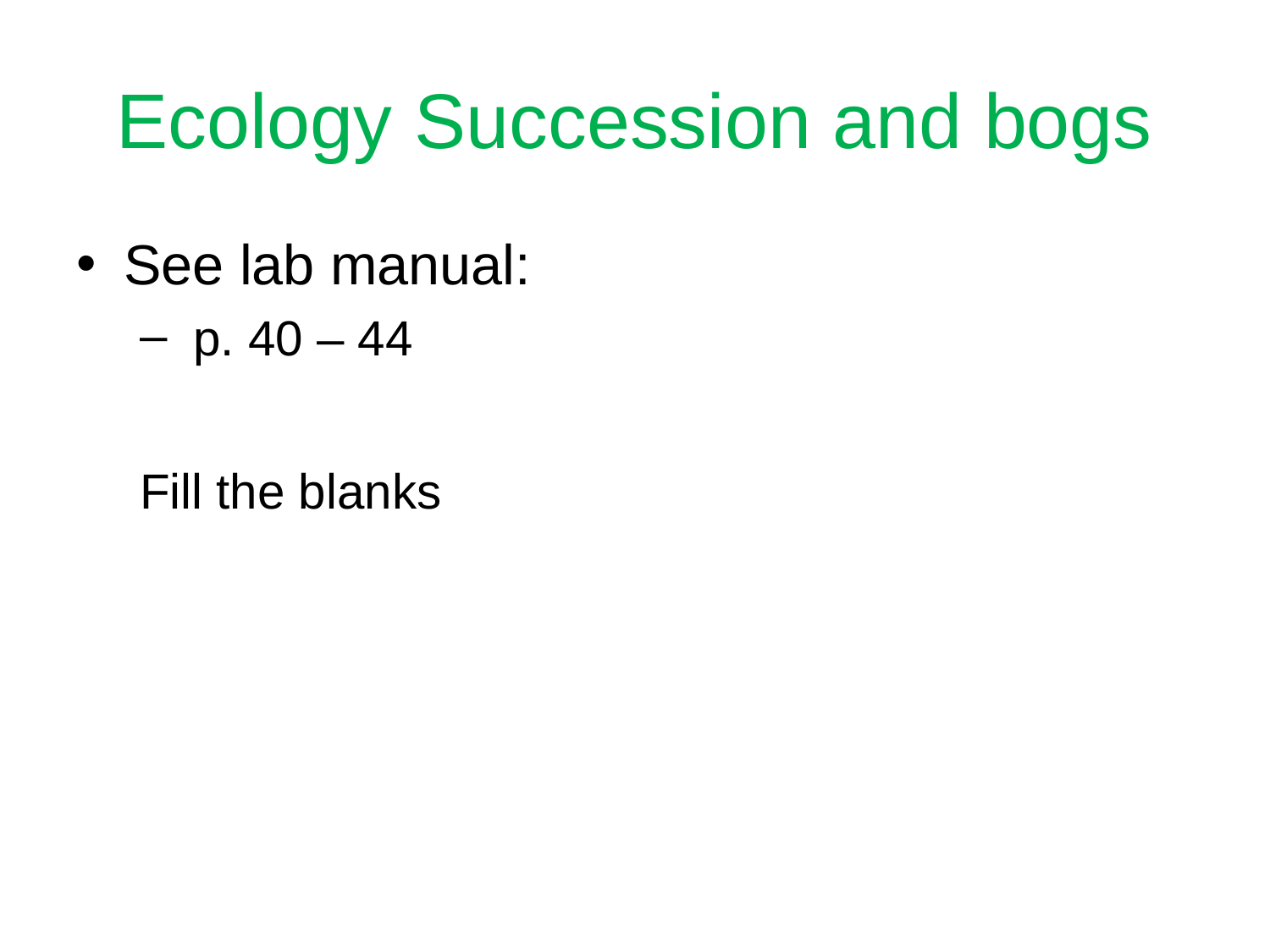

# Ecology Succession and bogs
See lab manual:
 p. 40 – 44

Fill the blanks